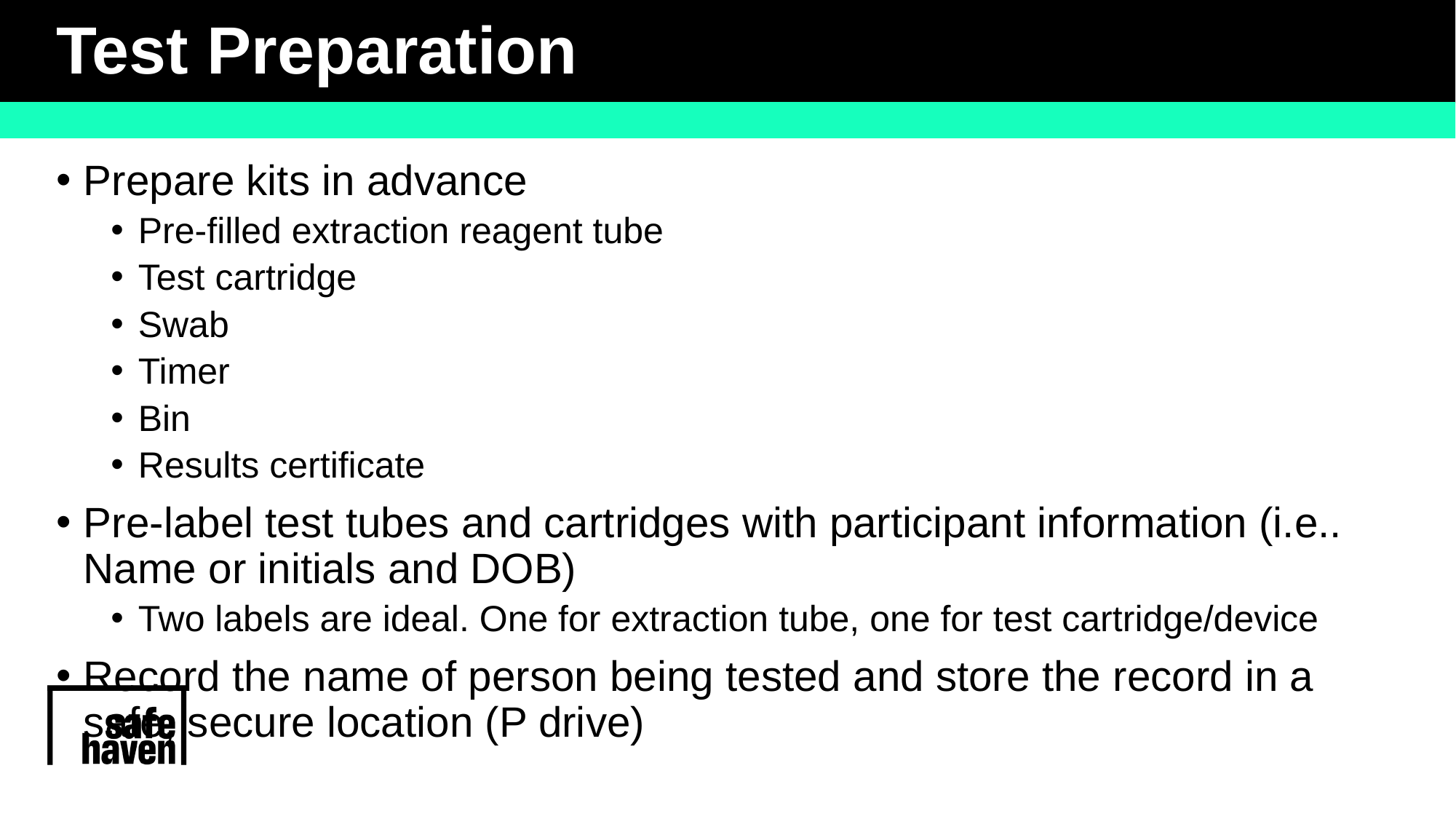

# Test Preparation
Prepare kits in advance
Pre-filled extraction reagent tube
Test cartridge
Swab
Timer
Bin
Results certificate
Pre-label test tubes and cartridges with participant information (i.e.. Name or initials and DOB)
Two labels are ideal. One for extraction tube, one for test cartridge/device
Record the name of person being tested and store the record in a safe, secure location (P drive)